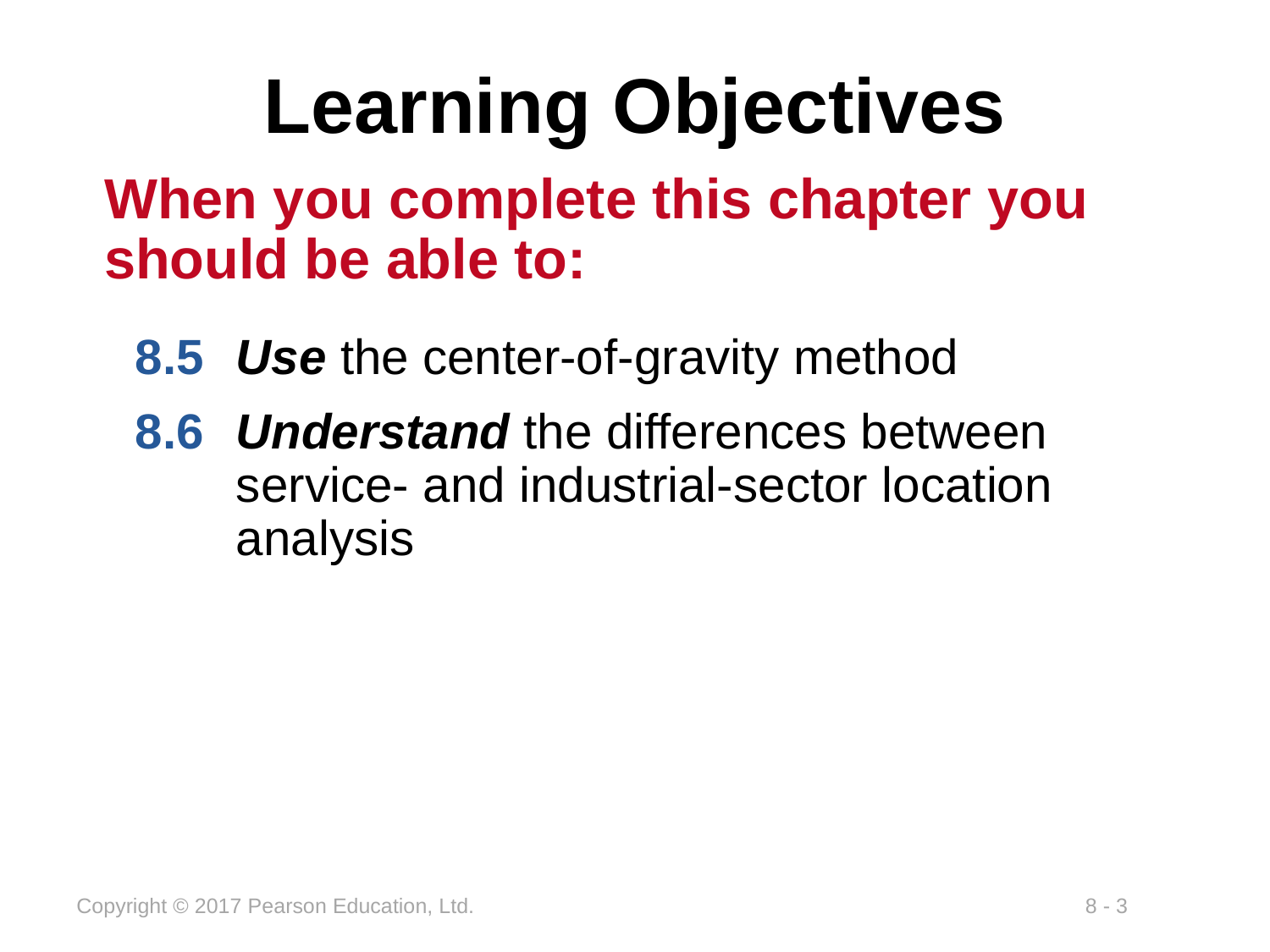

# Learning Objectives
When you complete this chapter you should be able to:
8.5	Use the center-of-gravity method
8.6	Understand the differences between service- and industrial-sector location analysis